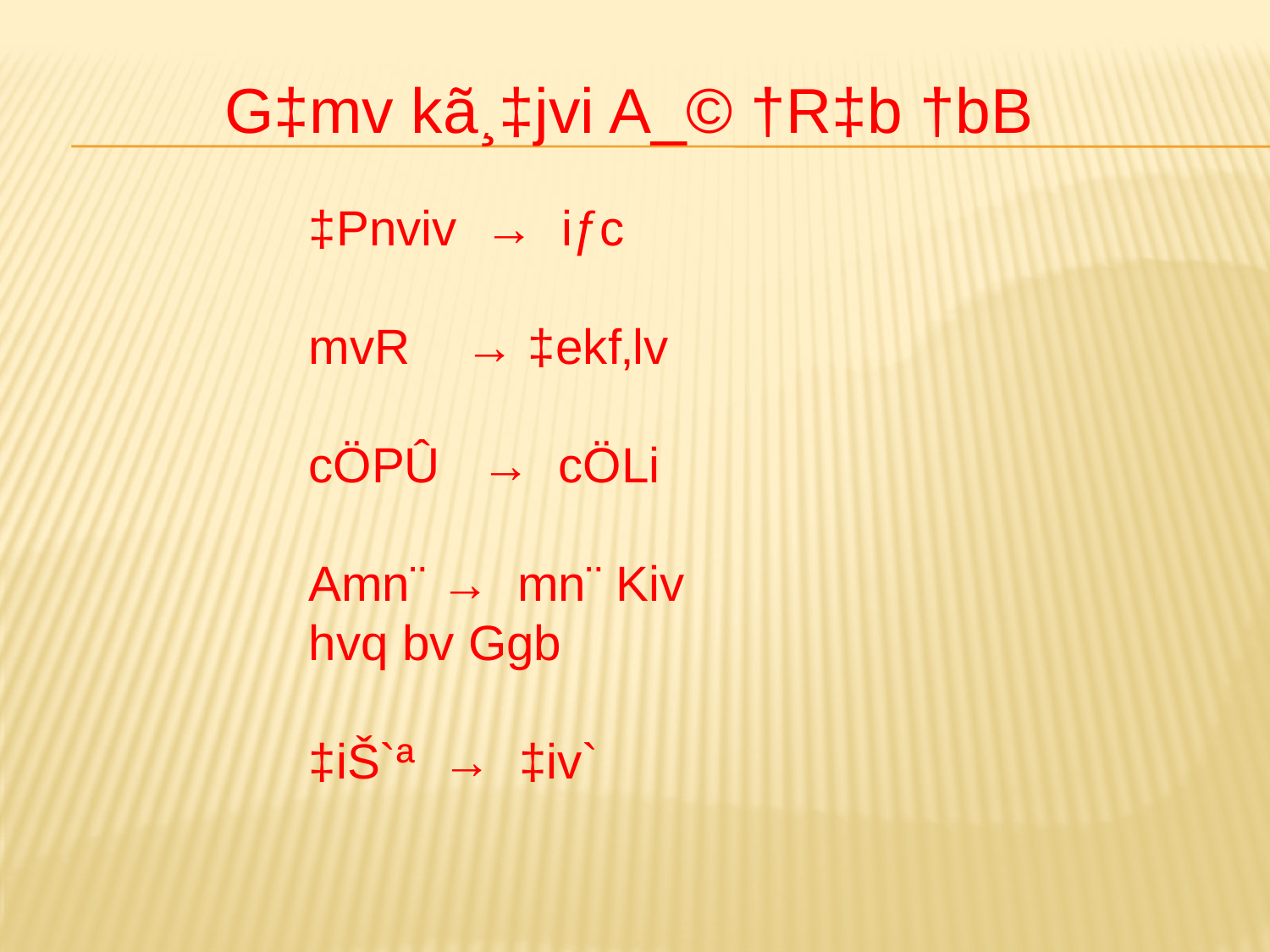

G‡mv kã¸‡jvi A_© †R‡b †bB
‡Pnviv  →  iƒc

mvR    → ‡ekf‚lv

cÖPÛ   →  cÖLi

Amn¨ →  mn¨ Kiv hvq bv Ggb

‡iŠ`ª  →  ‡iv`